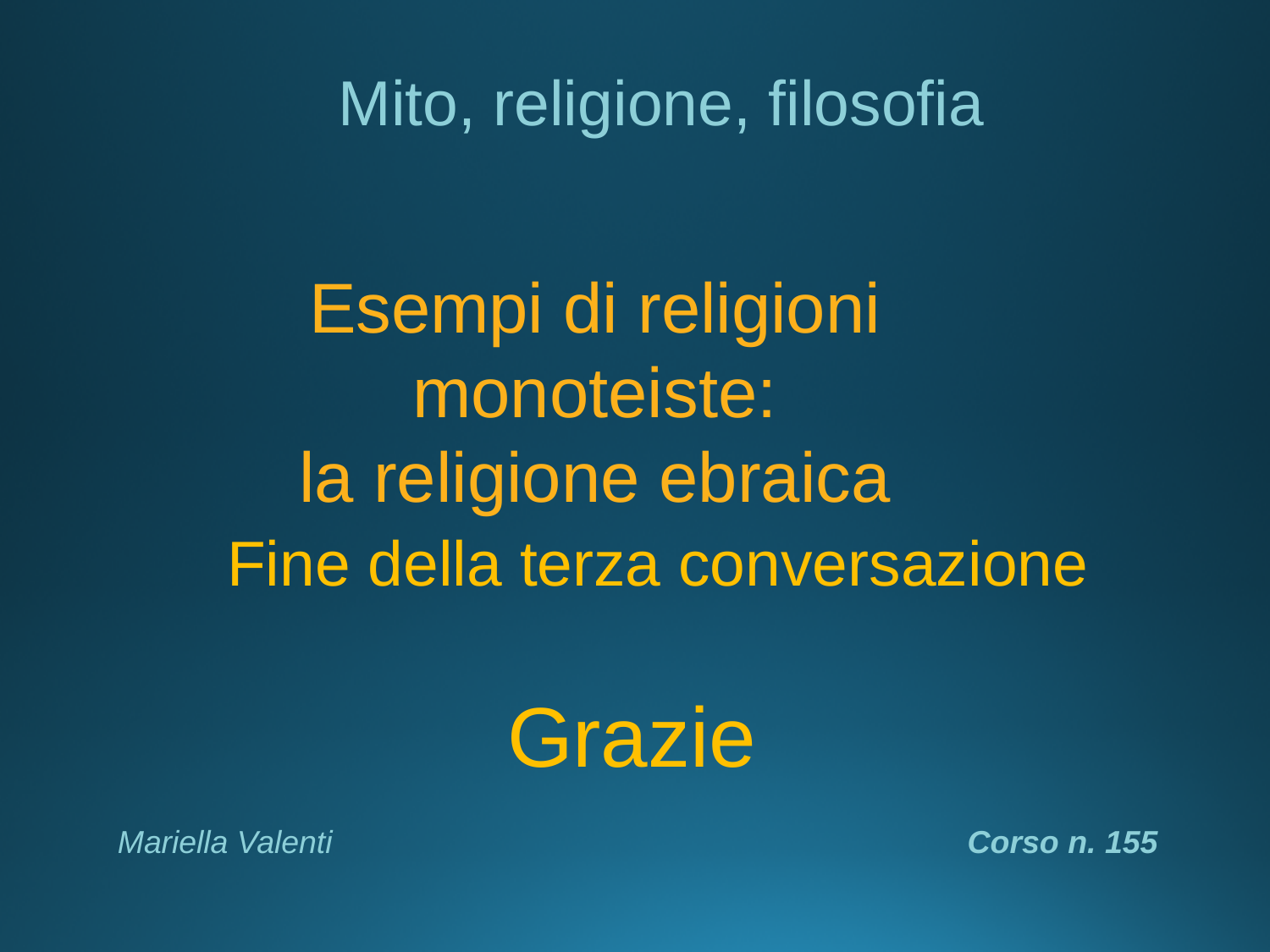

Mito, religione, filosofia
Esempi di religioni monoteiste:
la religione ebraica
Fine della terza conversazione
Grazie
Mariella Valenti

Corso n. 155